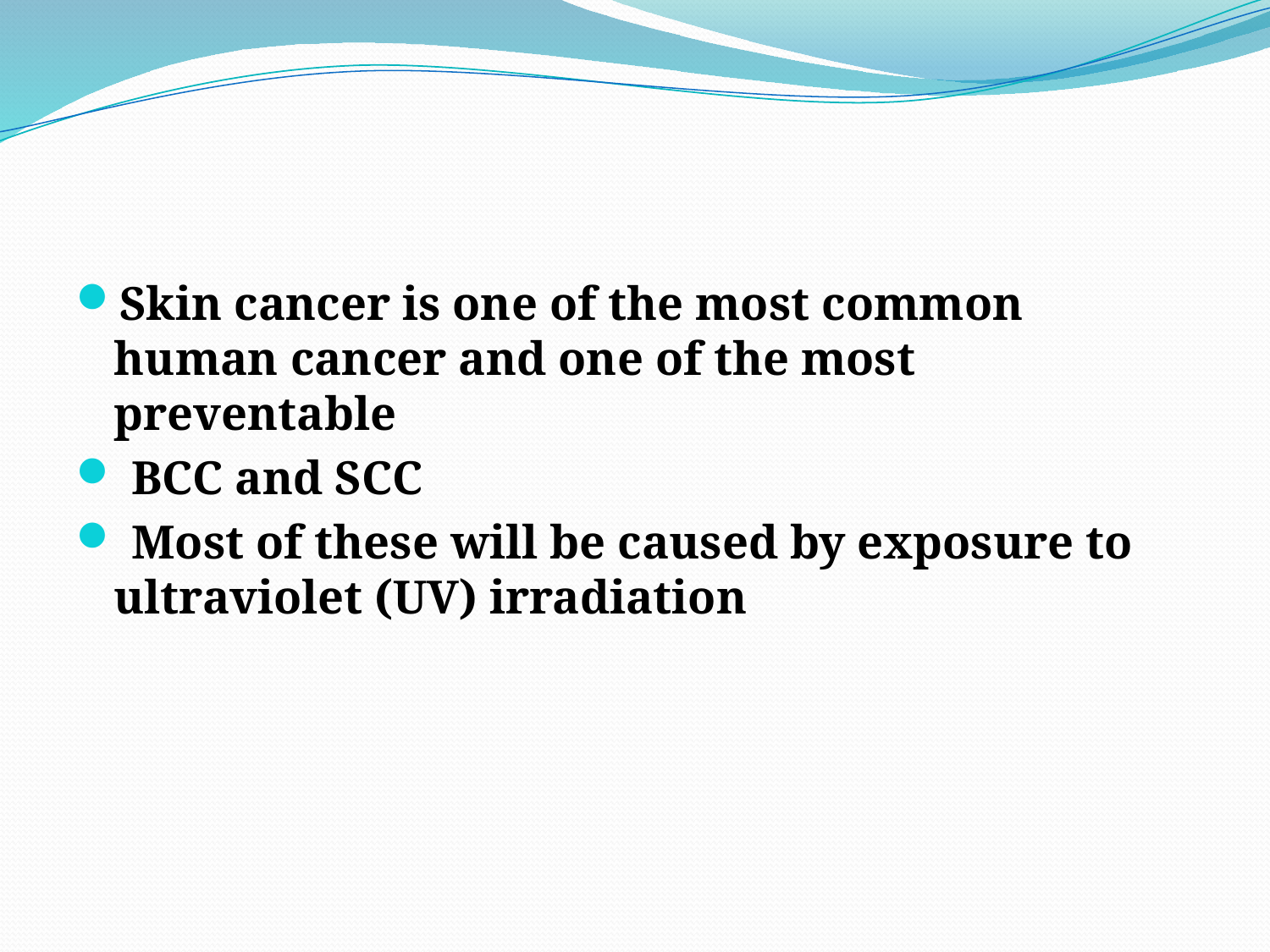

Skin cancer is one of the most common human cancer and one of the most preventable
 BCC and SCC
 Most of these will be caused by exposure to ultraviolet (UV) irradiation